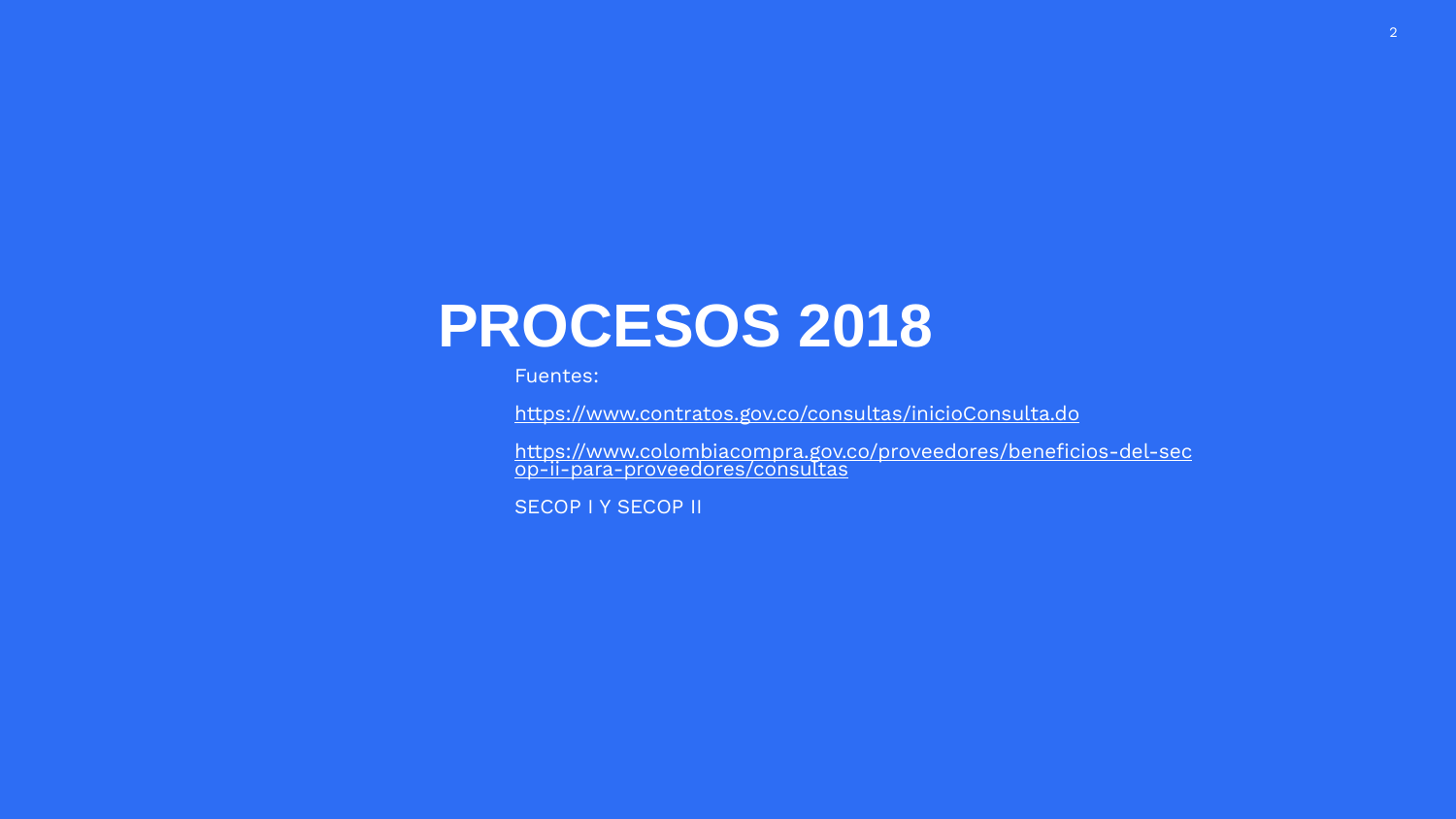

# PROCESOS 2018
Fuentes:
https://www.contratos.gov.co/consultas/inicioConsulta.do
https://www.colombiacompra.gov.co/proveedores/beneficios-del-secop-ii-para-proveedores/consultas
SECOP I Y SECOP II